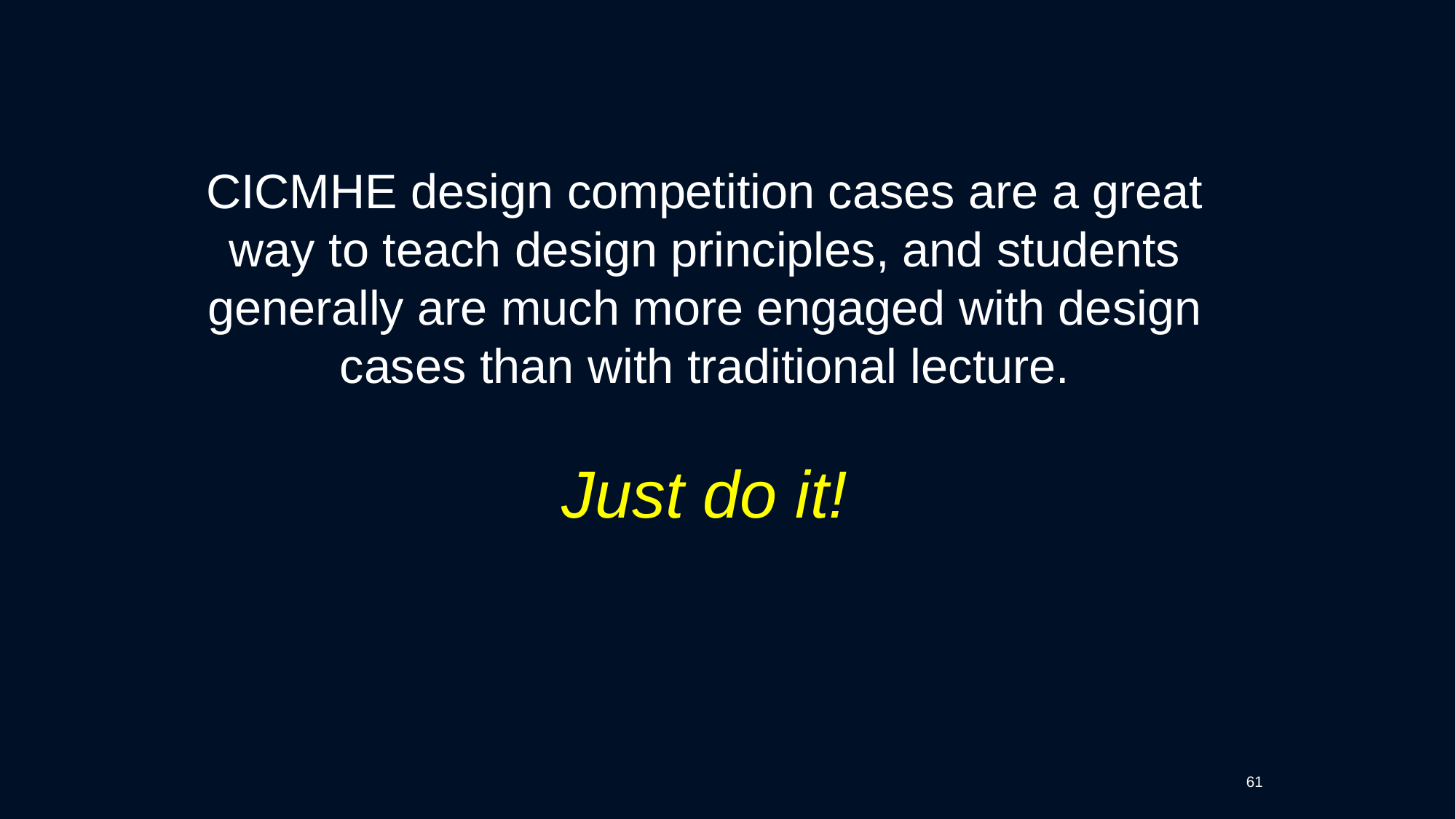

CICMHE design competition cases are a great way to teach design principles, and students generally are much more engaged with design cases than with traditional lecture.

Just do it!
61